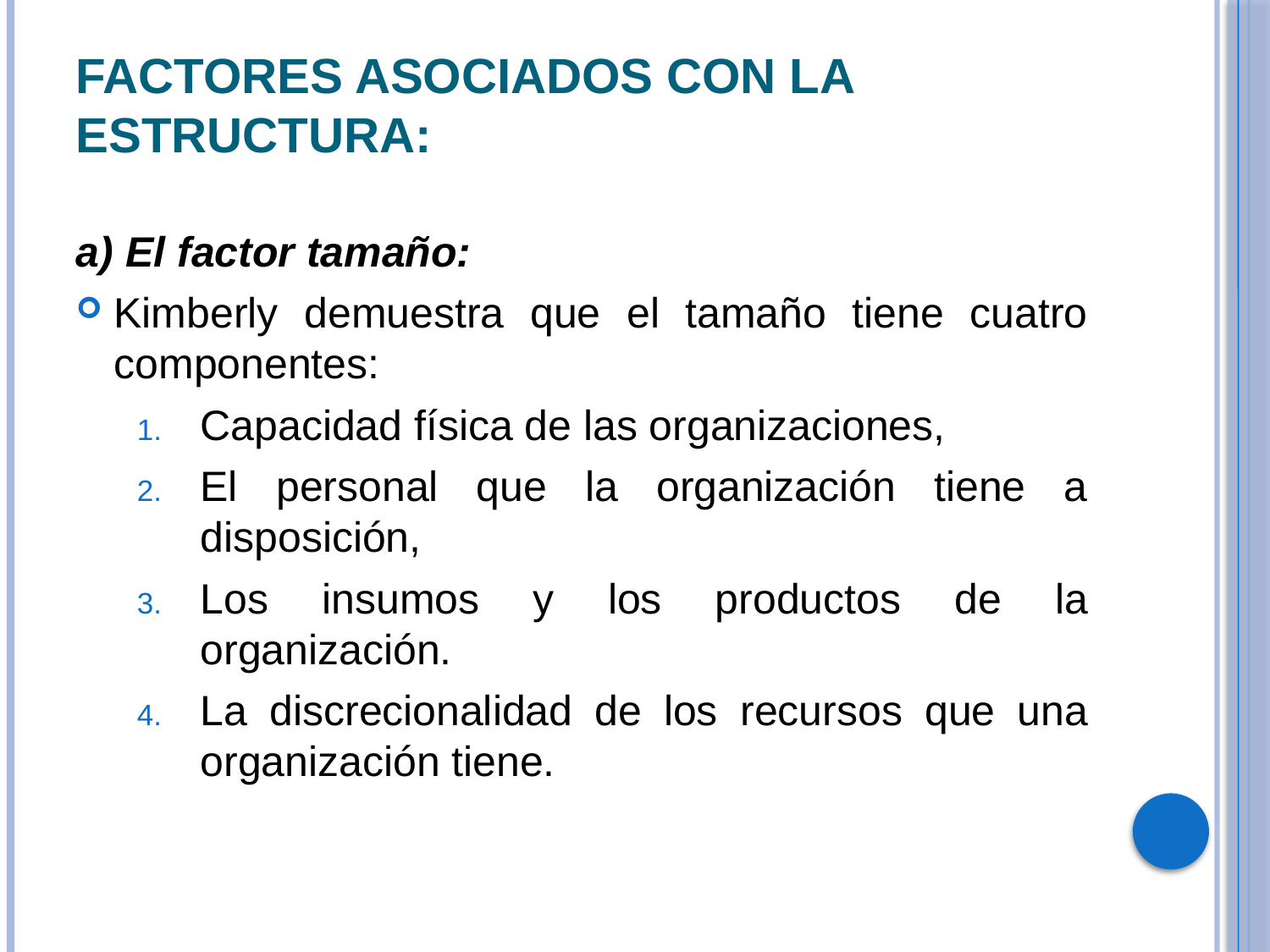

# Factores asociados con la estructura:
a) El factor tamaño:
Kimberly demuestra que el tamaño tiene cuatro componentes:
Capacidad física de las organizaciones,
El personal que la organización tiene a disposición,
Los insumos y los productos de la organización.
La discrecionalidad de los recursos que una organización tiene.